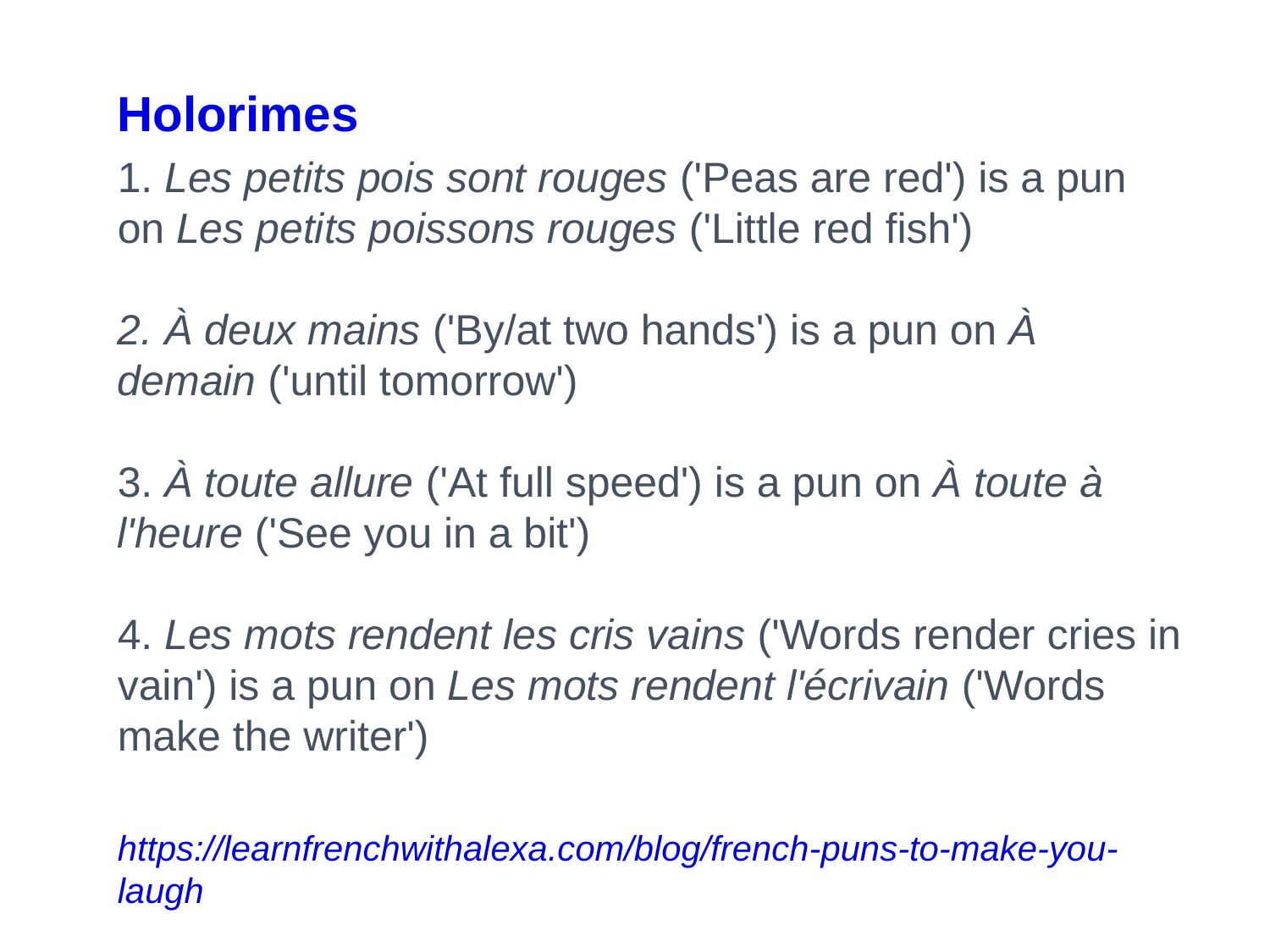

Holorimes
1. Les petits pois sont rouges ('Peas are red') is a pun on Les petits poissons rouges ('Little red fish')
2. À deux mains ('By/at two hands') is a pun on À demain ('until tomorrow')
3. À toute allure ('At full speed') is a pun on À toute à l'heure ('See you in a bit')
4. Les mots rendent les cris vains ('Words render cries in vain') is a pun on Les mots rendent l'écrivain ('Words make the writer')

https://learnfrenchwithalexa.com/blog/french-puns-to-make-you-laugh